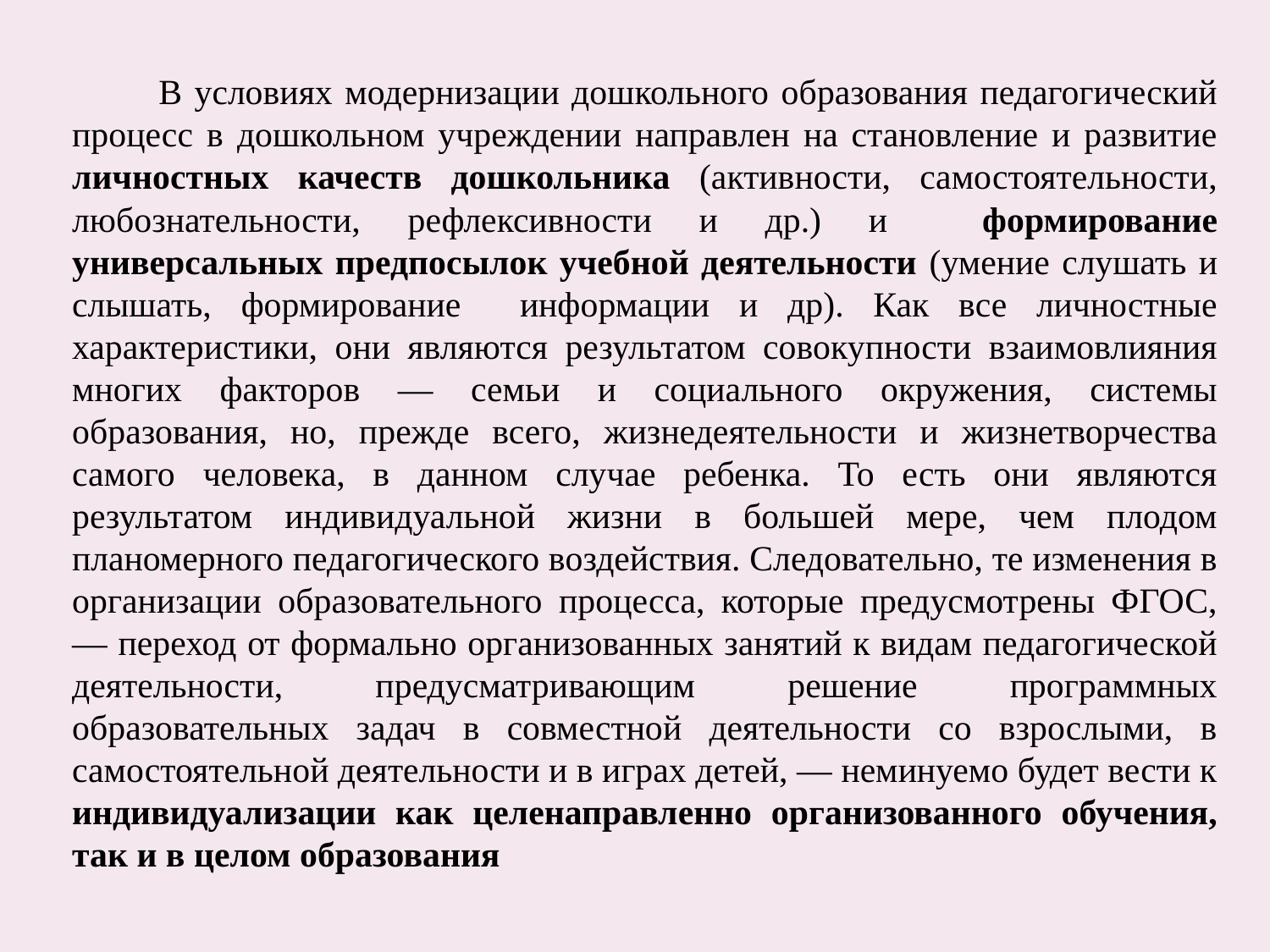

В условиях модернизации дошкольного образования педагогический процесс в дошкольном учреждении направлен на становление и развитие личностных качеств дошкольника (активности, самостоятельности, любознательности, рефлексивности и др.) и  формирование универсальных предпосылок учебной деятельности (умение слушать и слышать, формирование  информации и др). Как все личностные характеристики, они являются результатом совокупности взаимовлияния многих факторов — семьи и социального окружения, системы образования, но, прежде всего, жизнедеятельности и жизнетворчества самого человека, в данном случае ребенка. То есть они являются результатом индивидуальной жизни в большей мере, чем плодом планомерного педагогического воздействия. Следовательно, те изменения в организации образовательного процесса, которые предусмотрены ФГОС, — переход от формально организованных занятий к видам педагогической деятельности, предусматривающим решение программных образовательных задач в совместной деятельности со взрослыми, в самостоятельной деятельности и в играх детей, — неминуемо будет вести к индивидуализации как целенаправленно организованного обучения, так и в целом образования